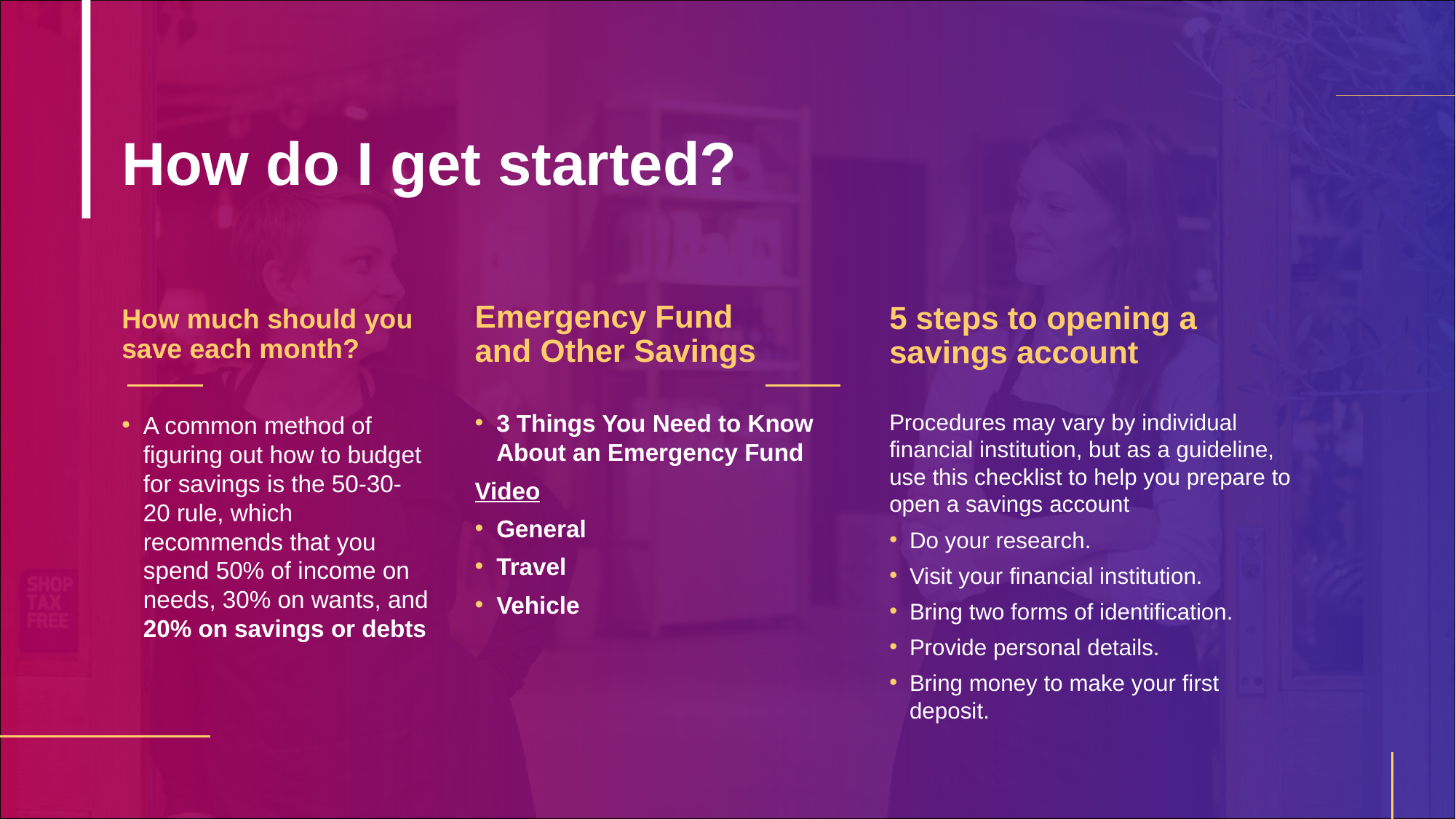

# How do I get started?
How much should you save each month?
Emergency Fund and Other Savings
5 steps to opening a savings account
3 Things You Need to Know About an Emergency Fund
Video
General
Travel
Vehicle

Procedures may vary by individual financial institution, but as a guideline, use this checklist to help you prepare to open a savings account
Do your research.
Visit your financial institution.
Bring two forms of identification.
Provide personal details.
Bring money to make your first deposit.

A common method of figuring out how to budget for savings is the 50-30-20 rule, which recommends that you spend 50% of income on needs, 30% on wants, and 20% on savings or debts